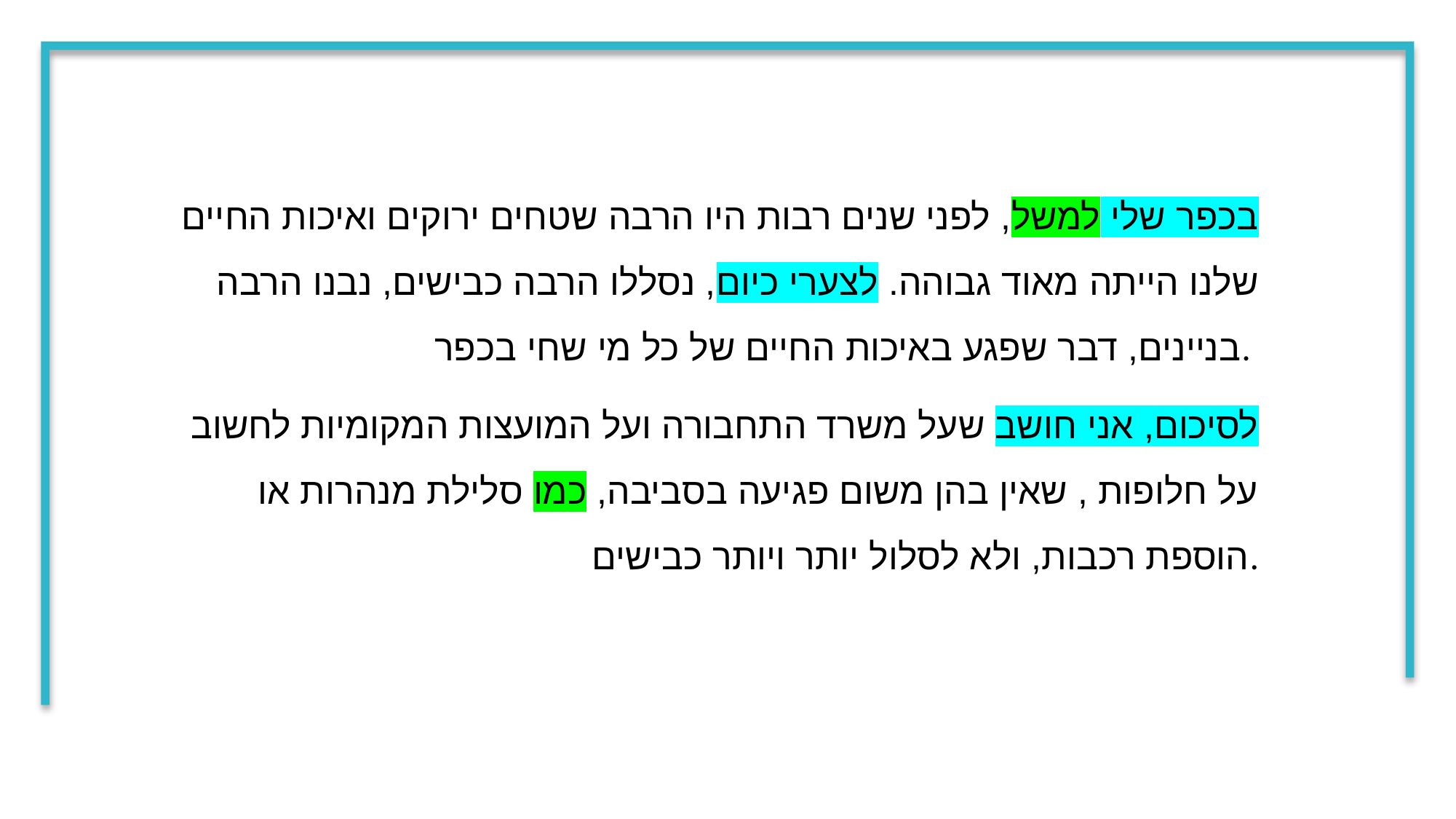

בכפר שלי למשל, לפני שנים רבות היו הרבה שטחים ירוקים ואיכות החיים שלנו הייתה מאוד גבוהה. לצערי כיום, נסללו הרבה כבישים, נבנו הרבה בניינים, דבר שפגע באיכות החיים של כל מי שחי בכפר.
  לסיכום, אני חושב שעל משרד התחבורה ועל המועצות המקומיות לחשוב על חלופות , שאין בהן משום פגיעה בסביבה, כמו סלילת מנהרות או הוספת רכבות, ולא לסלול יותר ויותר כבישים.